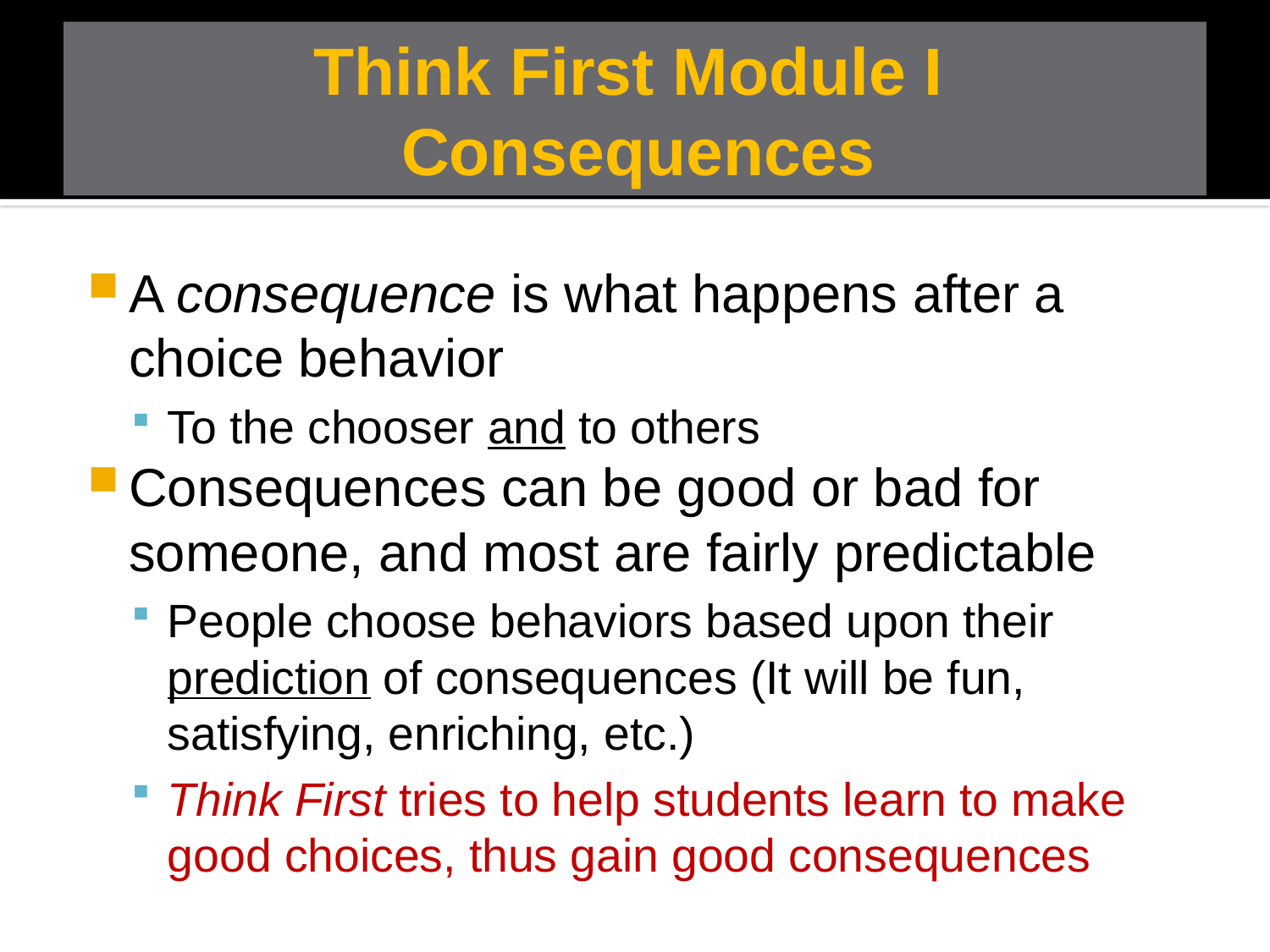

# Think First Module I Consequences
A consequence is what happens after a choice behavior
To the chooser and to others
Consequences can be good or bad for someone, and most are fairly predictable
People choose behaviors based upon their prediction of consequences (It will be fun, satisfying, enriching, etc.)
Think First tries to help students learn to make good choices, thus gain good consequences